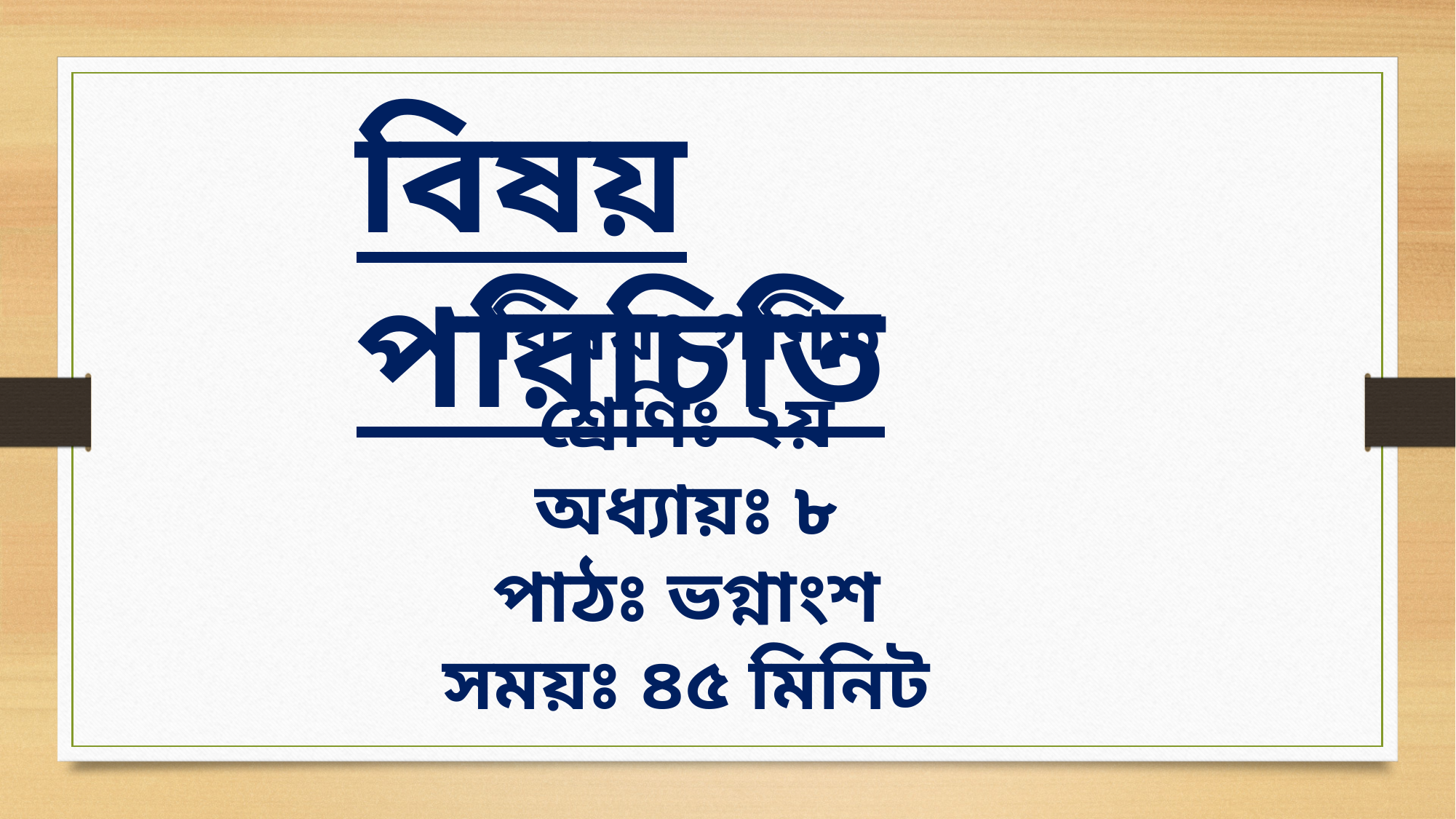

বিষয় পরিচিতি
বিষয়ঃ গণিত
শ্রেণিঃ ২য়
অধ্যায়ঃ ৮
পাঠঃ ভগ্নাংশ
সময়ঃ ৪৫ মিনিট